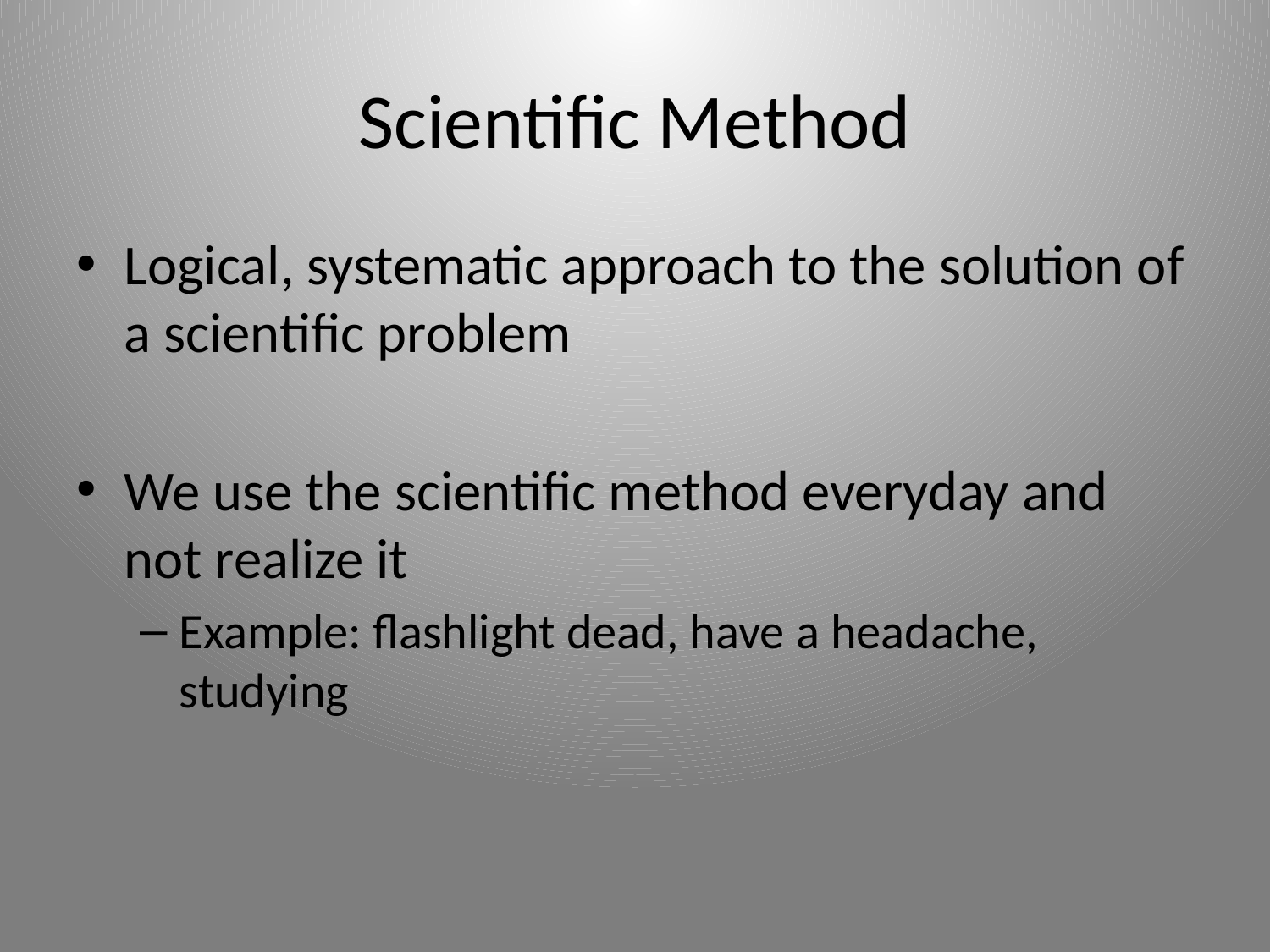

# Scientific Method
Logical, systematic approach to the solution of a scientific problem

We use the scientific method everyday and not realize it
Example: flashlight dead, have a headache, studying